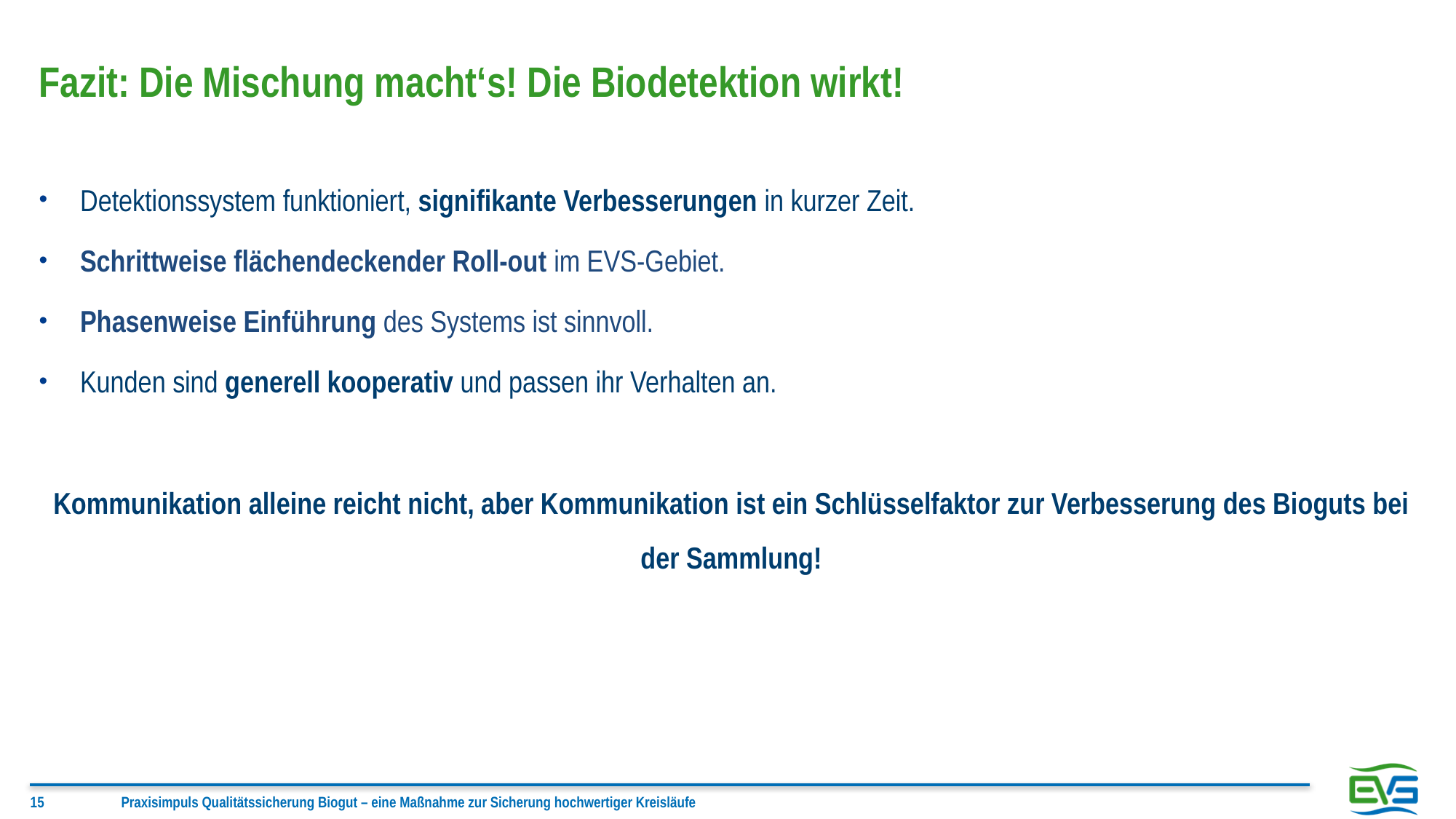

# Fazit: Die Mischung macht‘s! Die Biodetektion wirkt!

Detektionssystem funktioniert, signifikante Verbesserungen in kurzer Zeit.
Schrittweise flächendeckender Roll-out im EVS-Gebiet.
Phasenweise Einführung des Systems ist sinnvoll.
Kunden sind generell kooperativ und passen ihr Verhalten an.

Kommunikation alleine reicht nicht, aber Kommunikation ist ein Schlüsselfaktor zur Verbesserung des Bioguts bei der Sammlung!

– starke Reduzierung und händelbare Fallzahlen für Entsorger und Verwaltung bereits durch Aufklärung ohne Sanktionen

15
Praxisimpuls Qualitätssicherung Biogut – eine Maßnahme zur Sicherung hochwertiger Kreisläufe